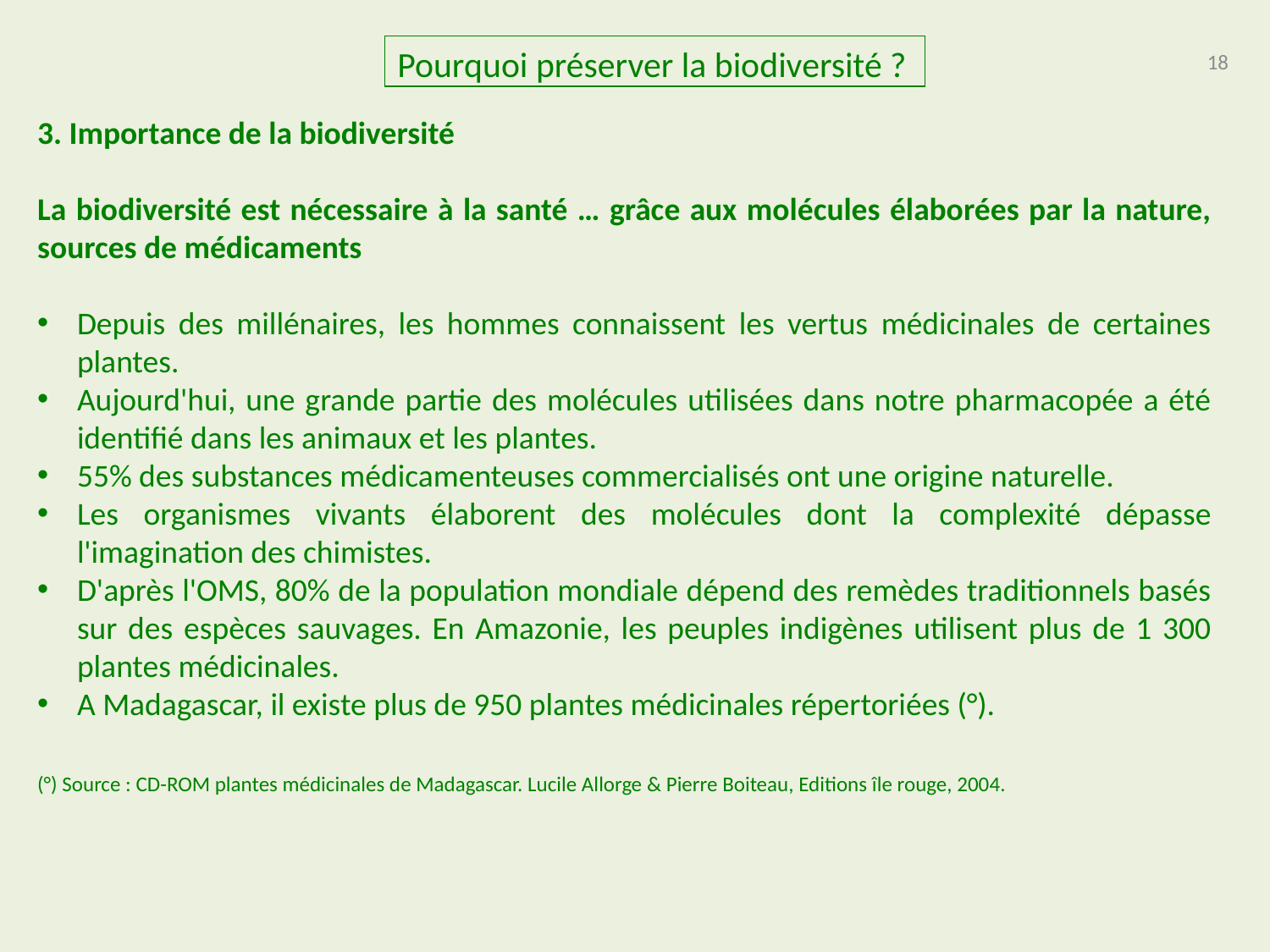

Pourquoi préserver la biodiversité ?
18
3. Importance de la biodiversité

La biodiversité est nécessaire à la santé … grâce aux molécules élaborées par la nature, sources de médicaments

Depuis des millénaires, les hommes connaissent les vertus médicinales de certaines plantes.
Aujourd'hui, une grande partie des molécules utilisées dans notre pharmacopée a été identifié dans les animaux et les plantes.
55% des substances médicamenteuses commercialisés ont une origine naturelle.
Les organismes vivants élaborent des molécules dont la complexité dépasse l'imagination des chimistes.
D'après l'OMS, 80% de la population mondiale dépend des remèdes traditionnels basés sur des espèces sauvages. En Amazonie, les peuples indigènes utilisent plus de 1 300 plantes médicinales.
A Madagascar, il existe plus de 950 plantes médicinales répertoriées (°).
(°) Source : CD-ROM plantes médicinales de Madagascar. Lucile Allorge & Pierre Boiteau, Editions île rouge, 2004.